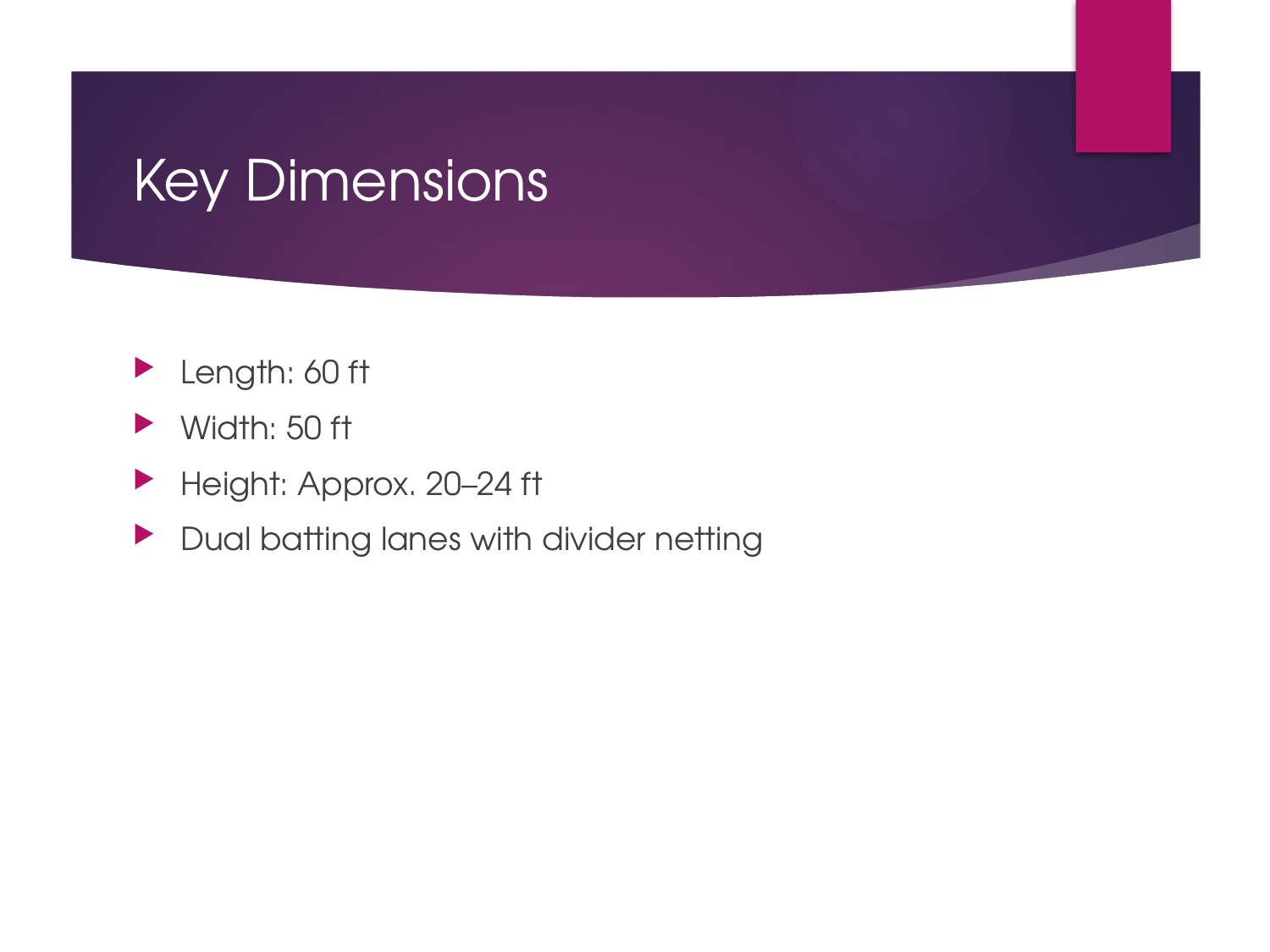

# Key Dimensions
Length: 60 ft
Width: 50 ft
Height: Approx. 20–24 ft
Dual batting lanes with divider netting